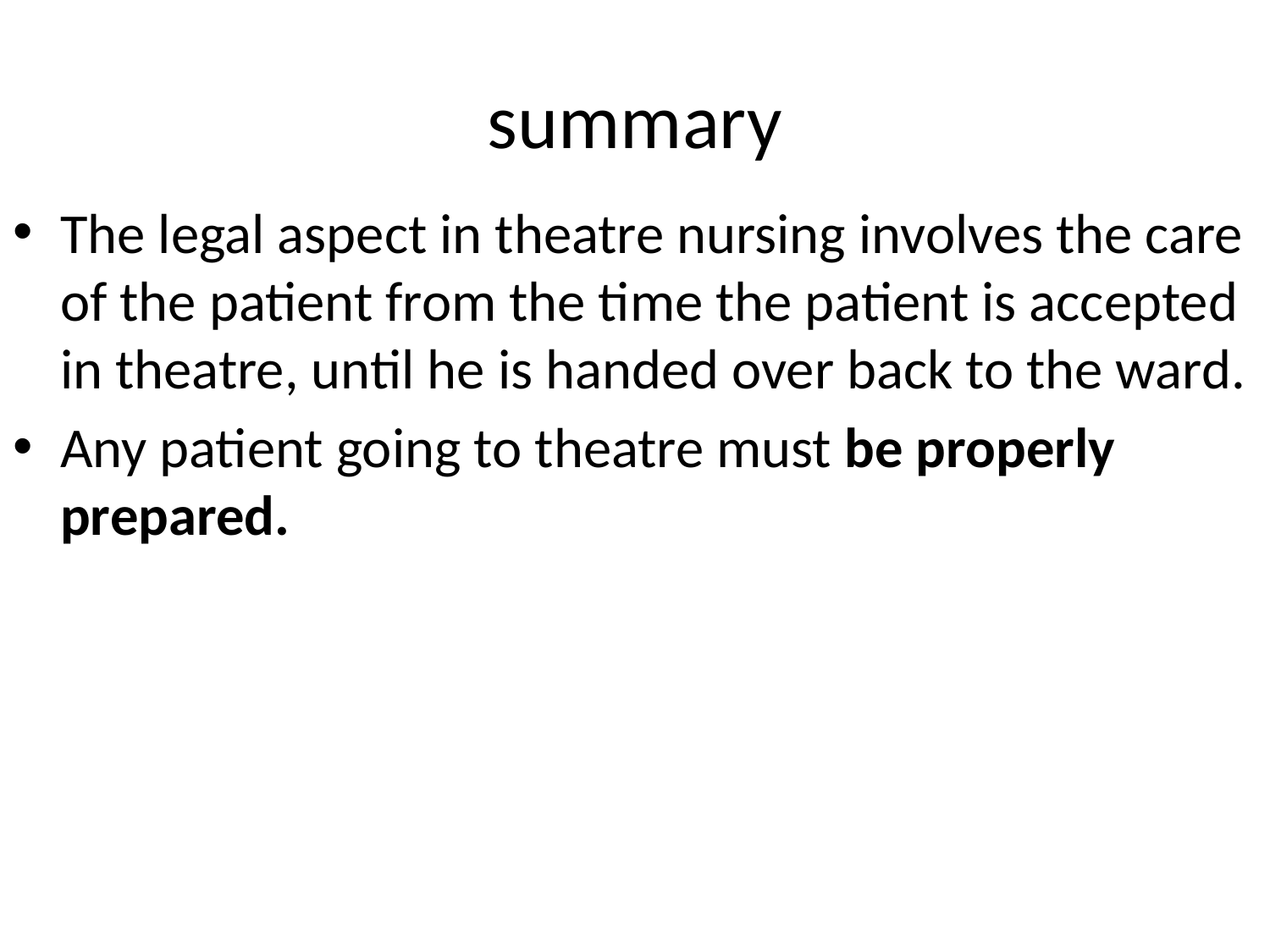

# summary
The legal aspect in theatre nursing involves the care of the patient from the time the patient is accepted in theatre, until he is handed over back to the ward.
Any patient going to theatre must be properly prepared.